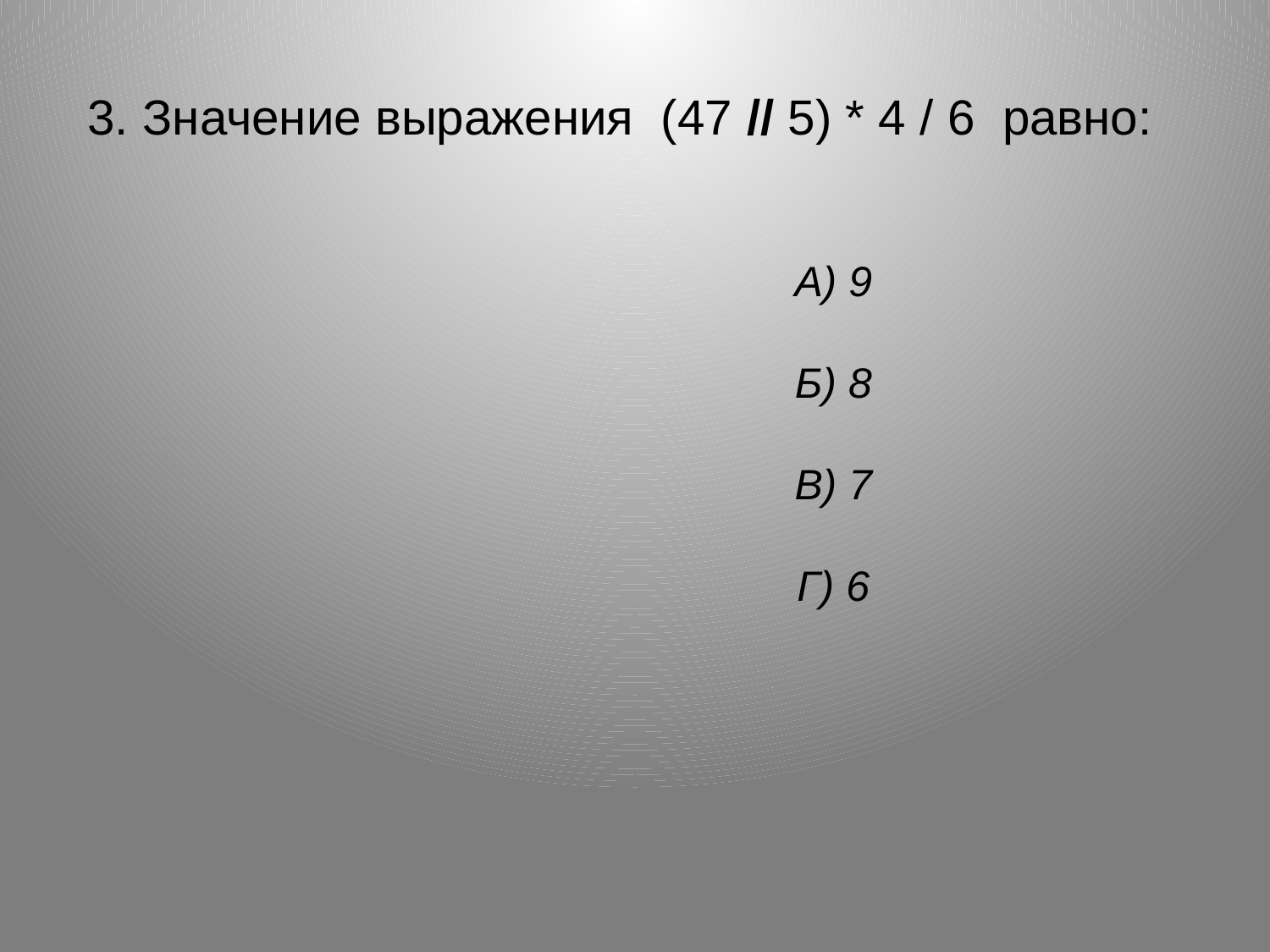

3. Значение выражения  (47 // 5) * 4 / 6  равно:

А) 9

Б) 8

В) 7

Г) 6